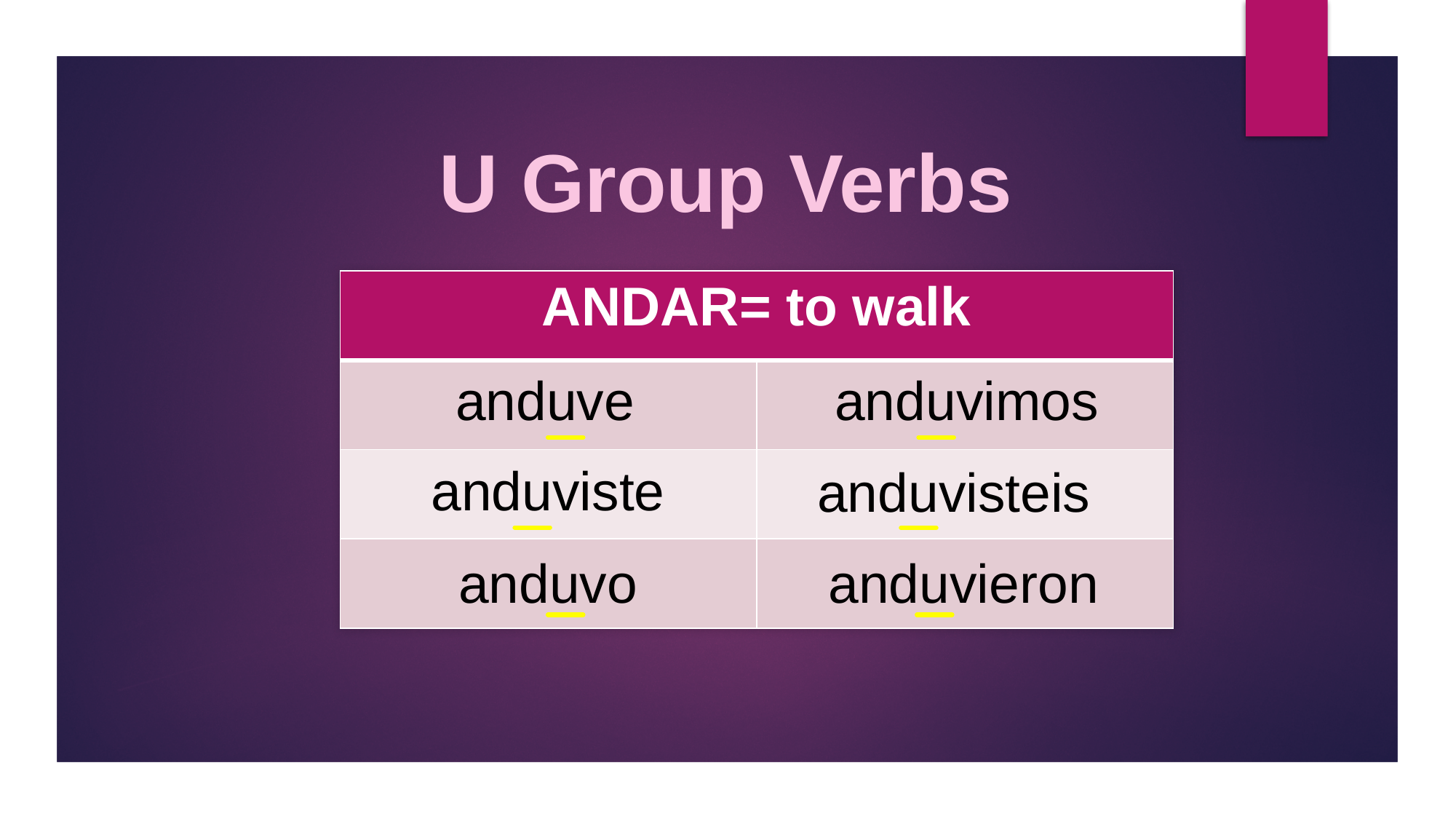

U Group Verbs
| ANDAR= to walk |  |
| --- | --- |
|  |  |
|  |  |
|  |  |
anduve
anduvimos
anduviste
anduvisteis
anduvo
anduvieron